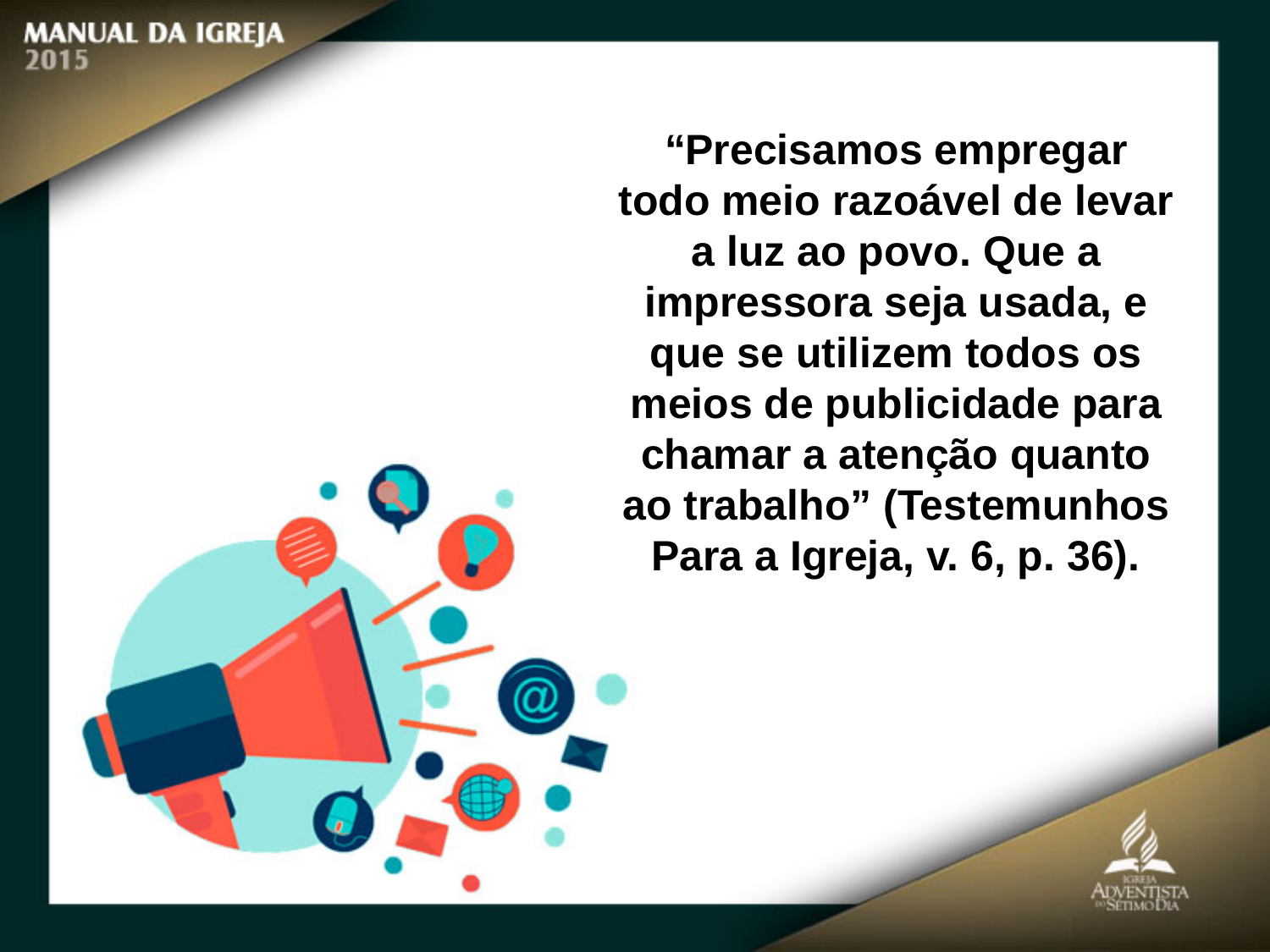

“Precisamos empregar todo meio razoável de levar a luz ao povo. Que a impressora seja usada, e que se utilizem todos os meios de publicidade para chamar a atenção quanto ao trabalho” (Testemunhos Para a Igreja, v. 6, p. 36).